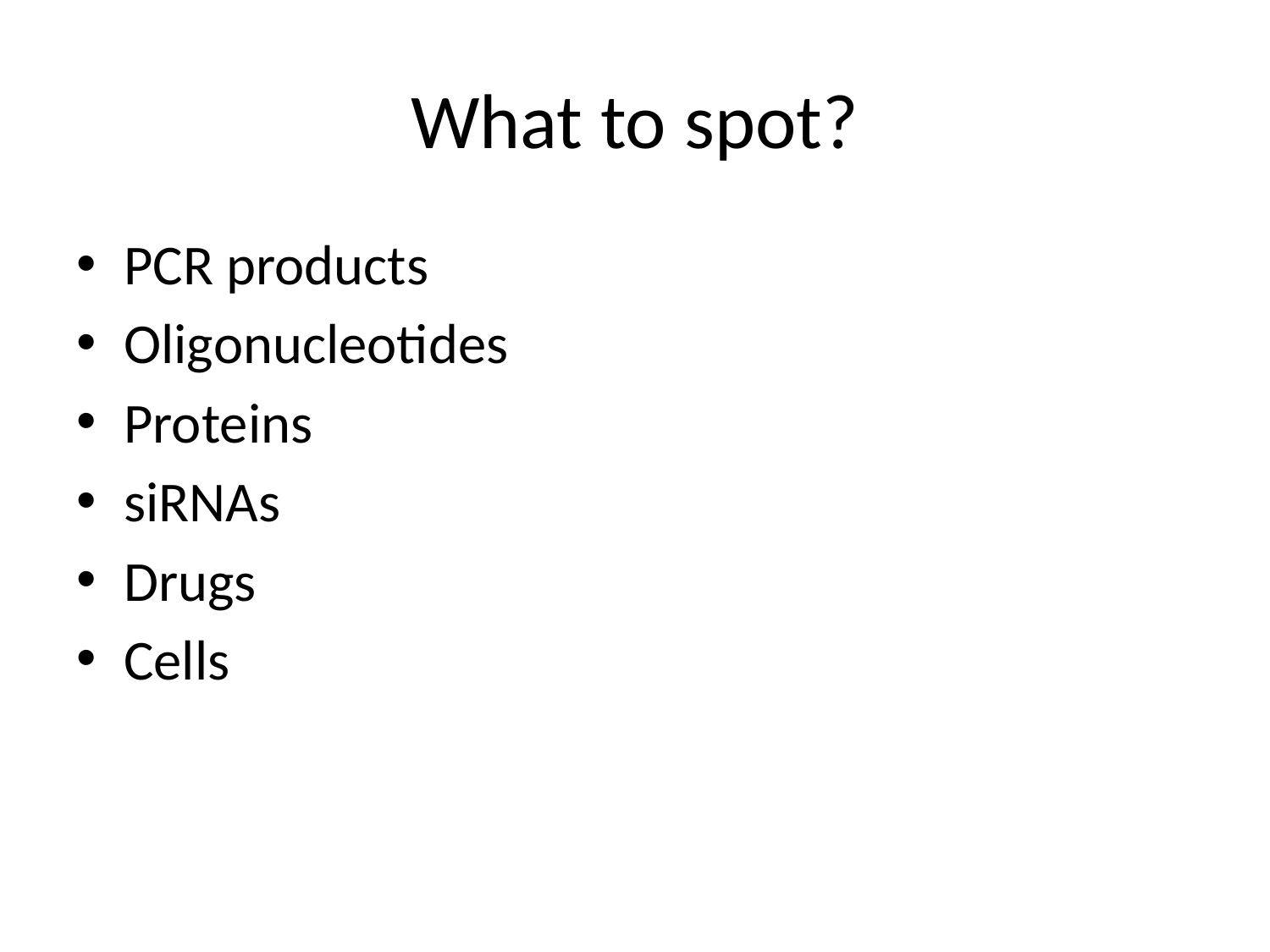

# What to spot?
PCR products
Oligonucleotides
Proteins
siRNAs
Drugs
Cells